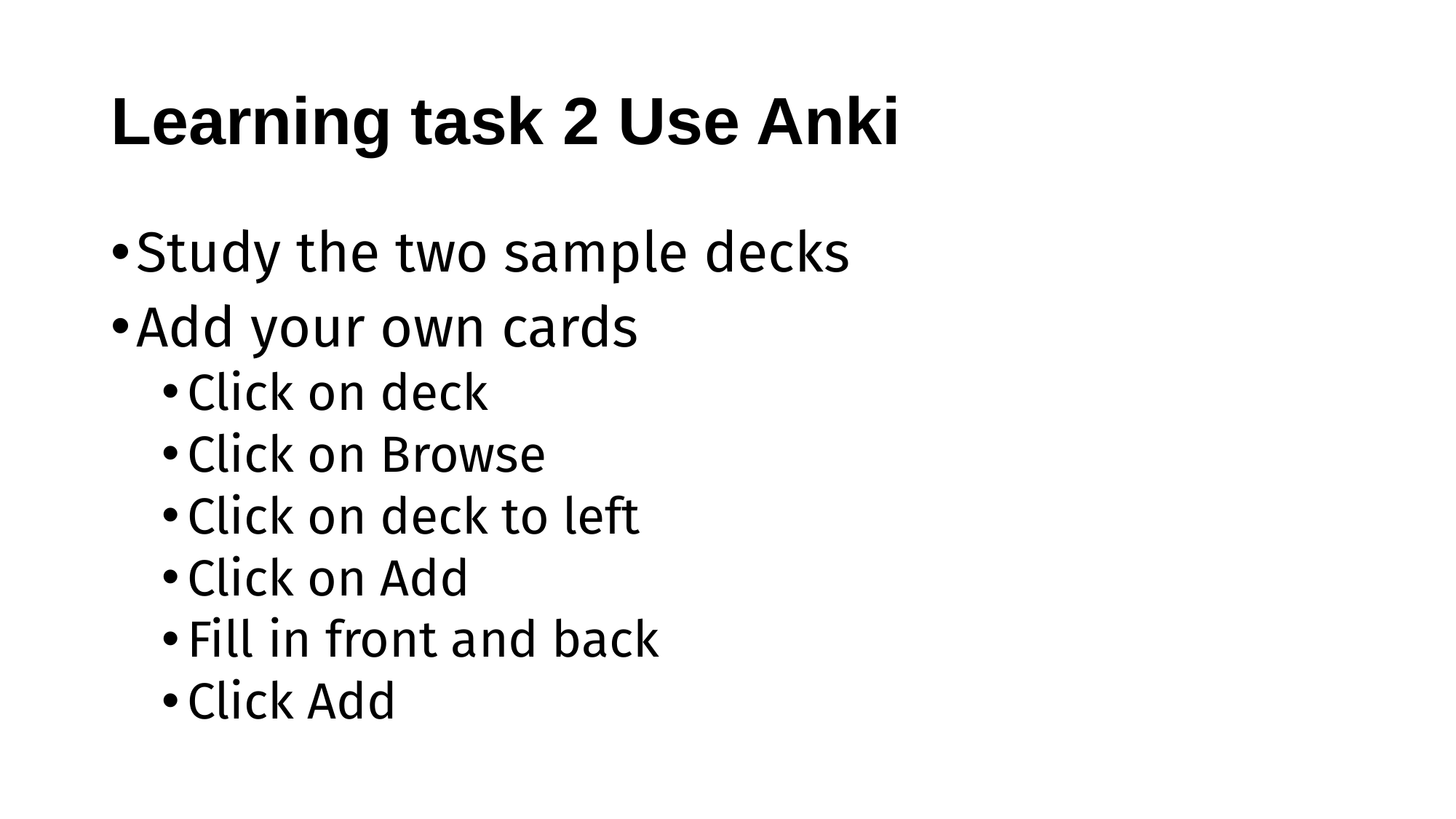

# Learning task 2 Use Anki
Study the two sample decks
Add your own cards
Click on deck
Click on Browse
Click on deck to left
Click on Add
Fill in front and back
Click Add